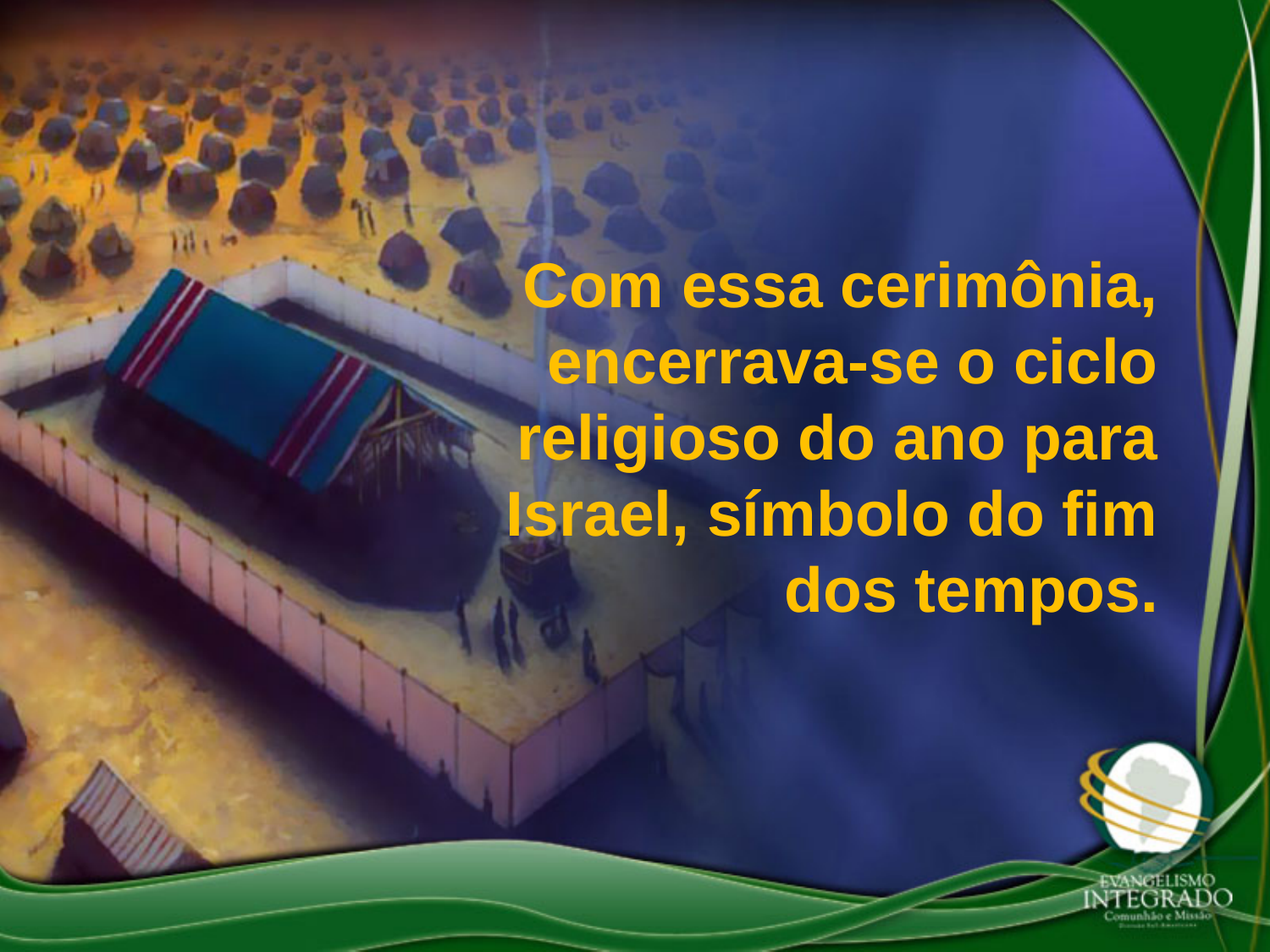

Com essa cerimônia, encerrava-se o ciclo religioso do ano para Israel, símbolo do fim dos tempos.